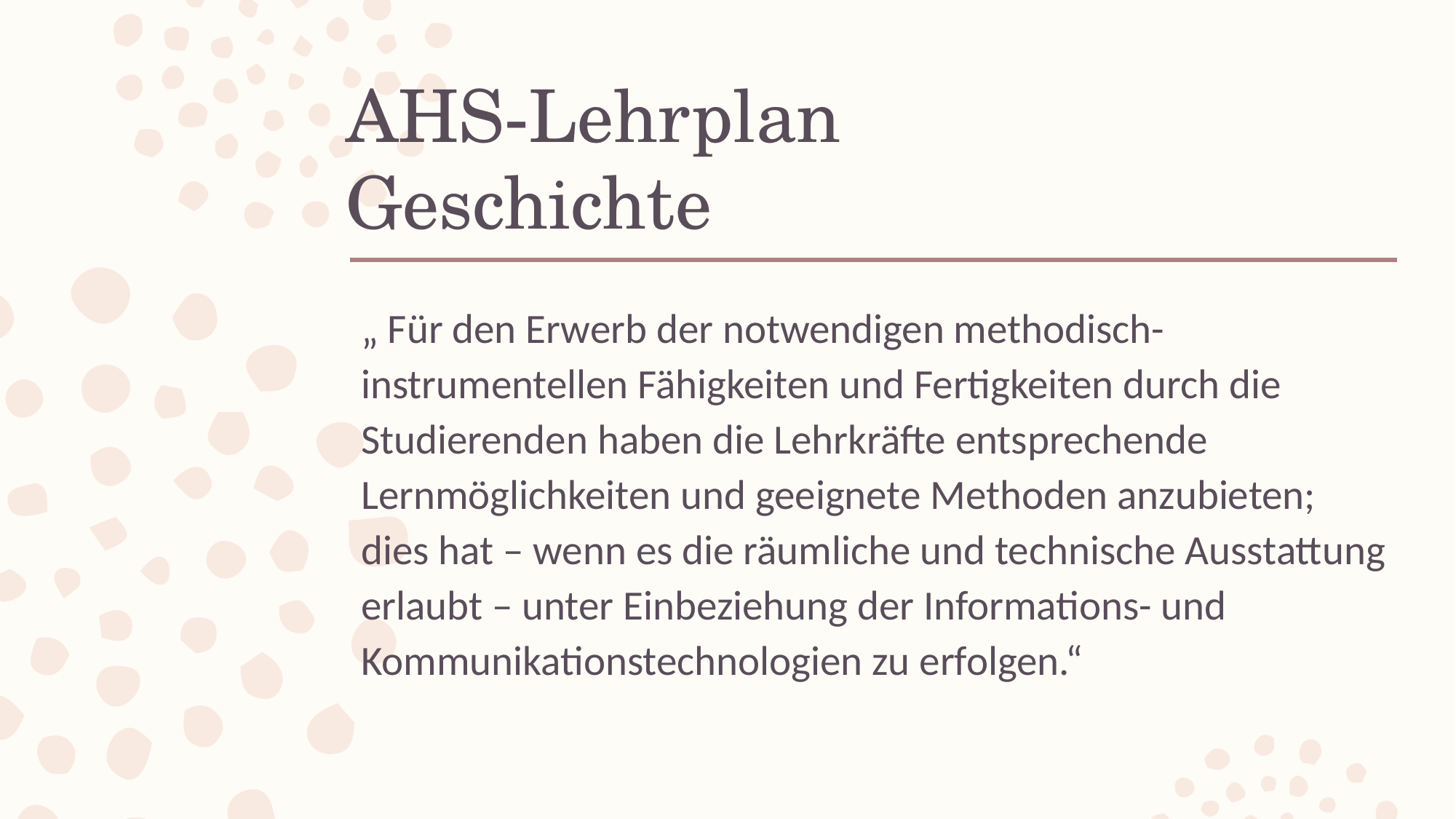

# AHS-Lehrplan Geschichte
„ Für den Erwerb der notwendigen methodisch-instrumentellen Fähigkeiten und Fertigkeiten durch die Studierenden haben die Lehrkräfte entsprechende Lernmöglichkeiten und geeignete Methoden anzubieten; dies hat – wenn es die räumliche und technische Ausstattung erlaubt – unter Einbeziehung der Informations- und Kommunikationstechnologien zu erfolgen.“